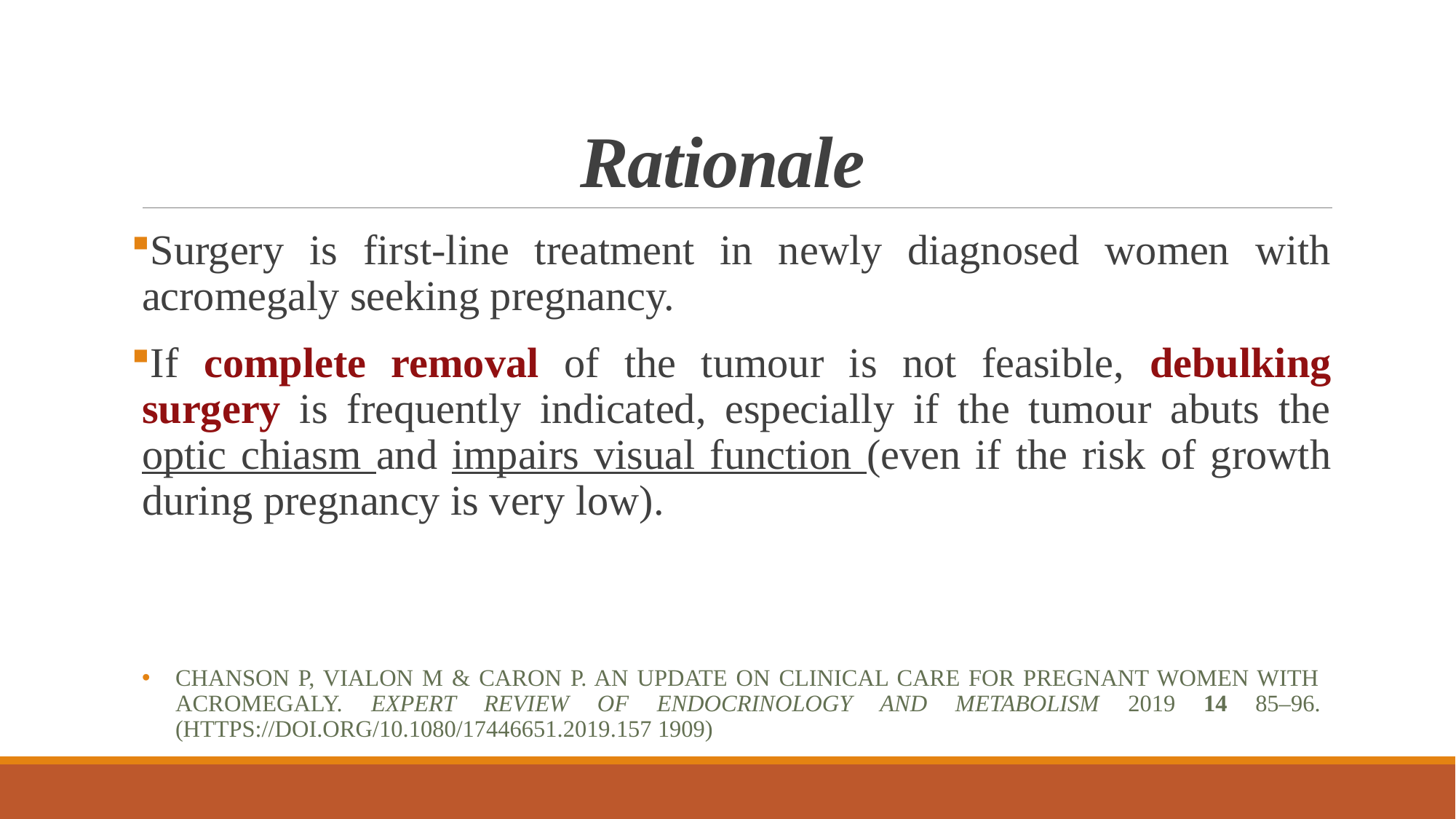

# Rationale
Surgery is first-line treatment in newly diagnosed women with acromegaly seeking pregnancy.
If complete removal of the tumour is not feasible, debulking surgery is frequently indicated, especially if the tumour abuts the optic chiasm and impairs visual function (even if the risk of growth during pregnancy is very low).

Chanson P, Vialon M & Caron P. An update on clinical care for pregnant women with acromegaly. Expert Review of Endocrinology and Metabolism 2019 14 85–96. (https://doi.org/10.1080/17446651.2019.157 1909)